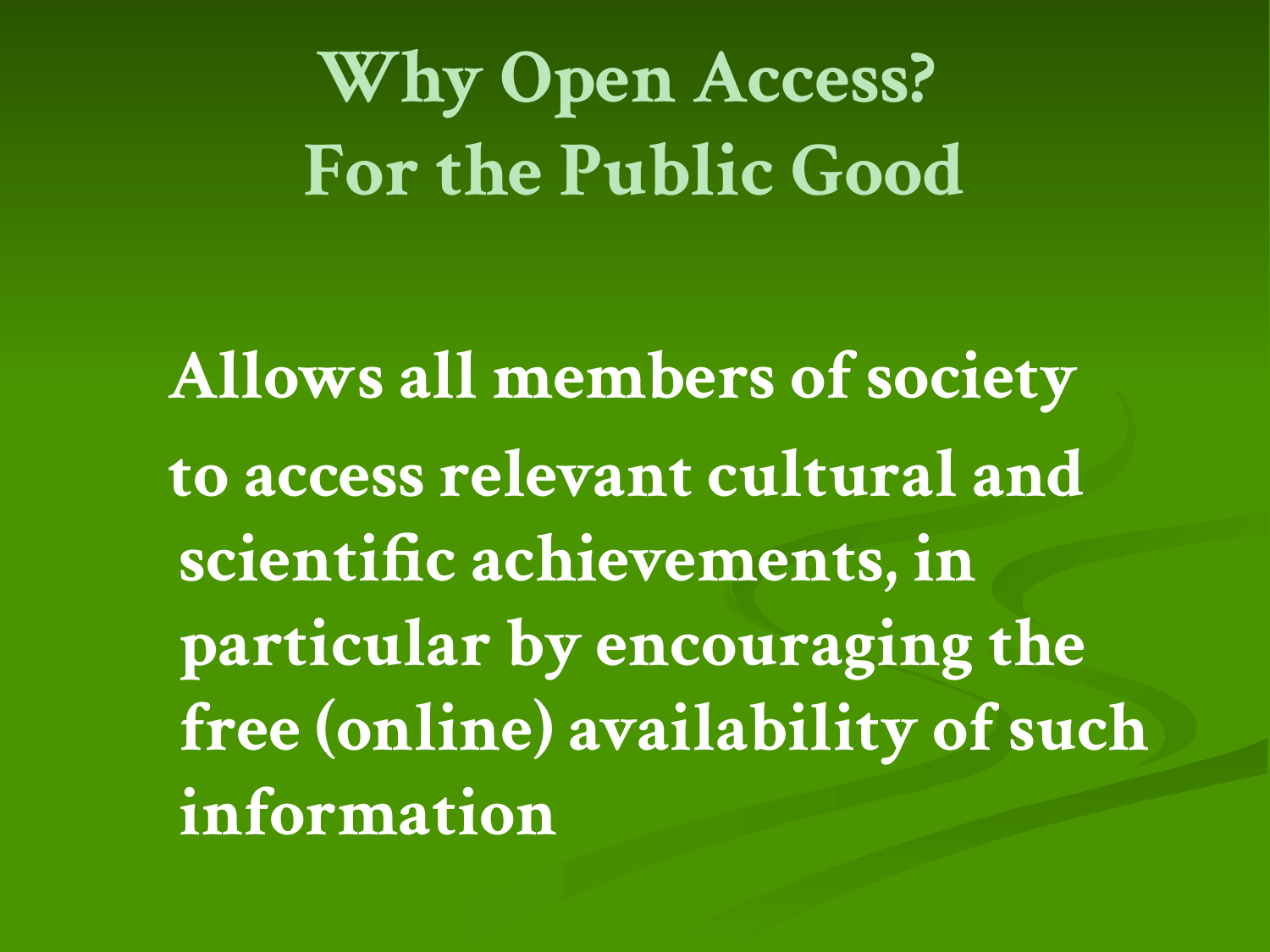

# Why Open Access? For the Public Good

  Allows all members of society
  to access relevant cultural and scientific achievements, in particular by encouraging the free (online) availability of such information